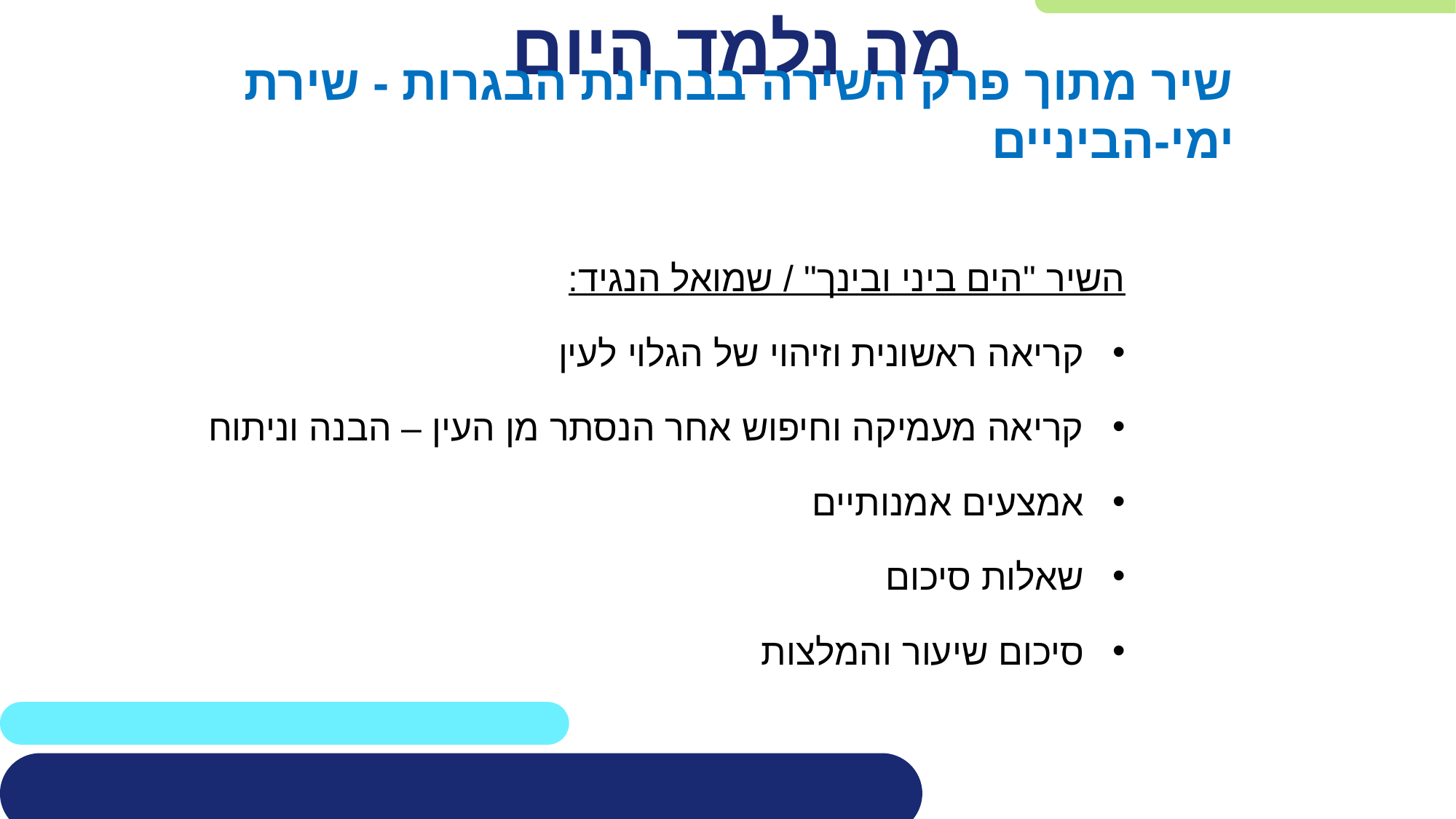

# מה נלמד היום
שיר מתוך פרק השירה בבחינת הבגרות - שירת ימי-הביניים
השיר "הים ביני ובינך" / שמואל הנגיד:
קריאה ראשונית וזיהוי של הגלוי לעין
קריאה מעמיקה וחיפוש אחר הנסתר מן העין – הבנה וניתוח
אמצעים אמנותיים
שאלות סיכום
סיכום שיעור והמלצות